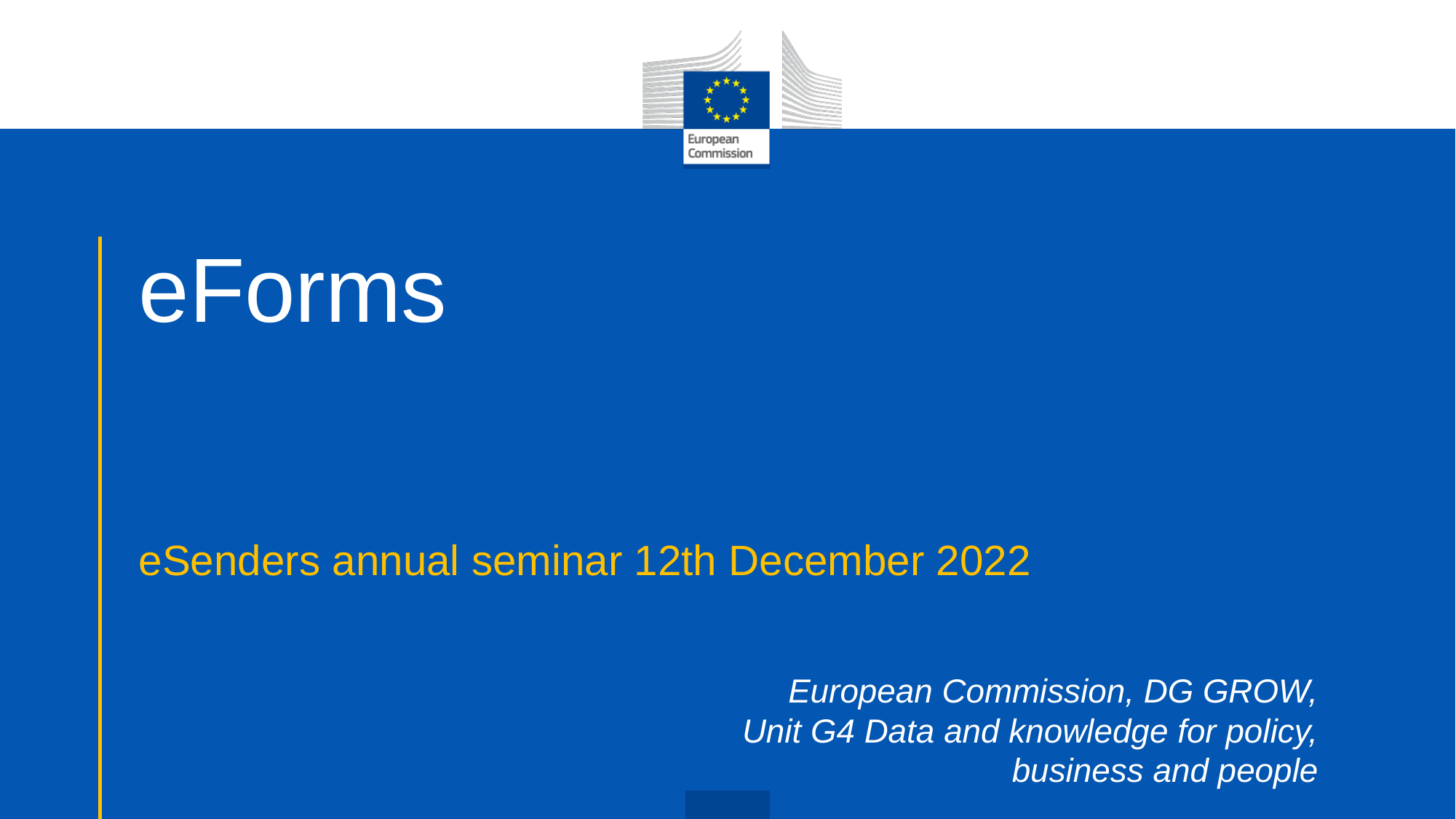

# eForms
eSenders annual seminar 12th December 2022
European Commission, DG GROW,
Unit G4 Data and knowledge for policy, business and people